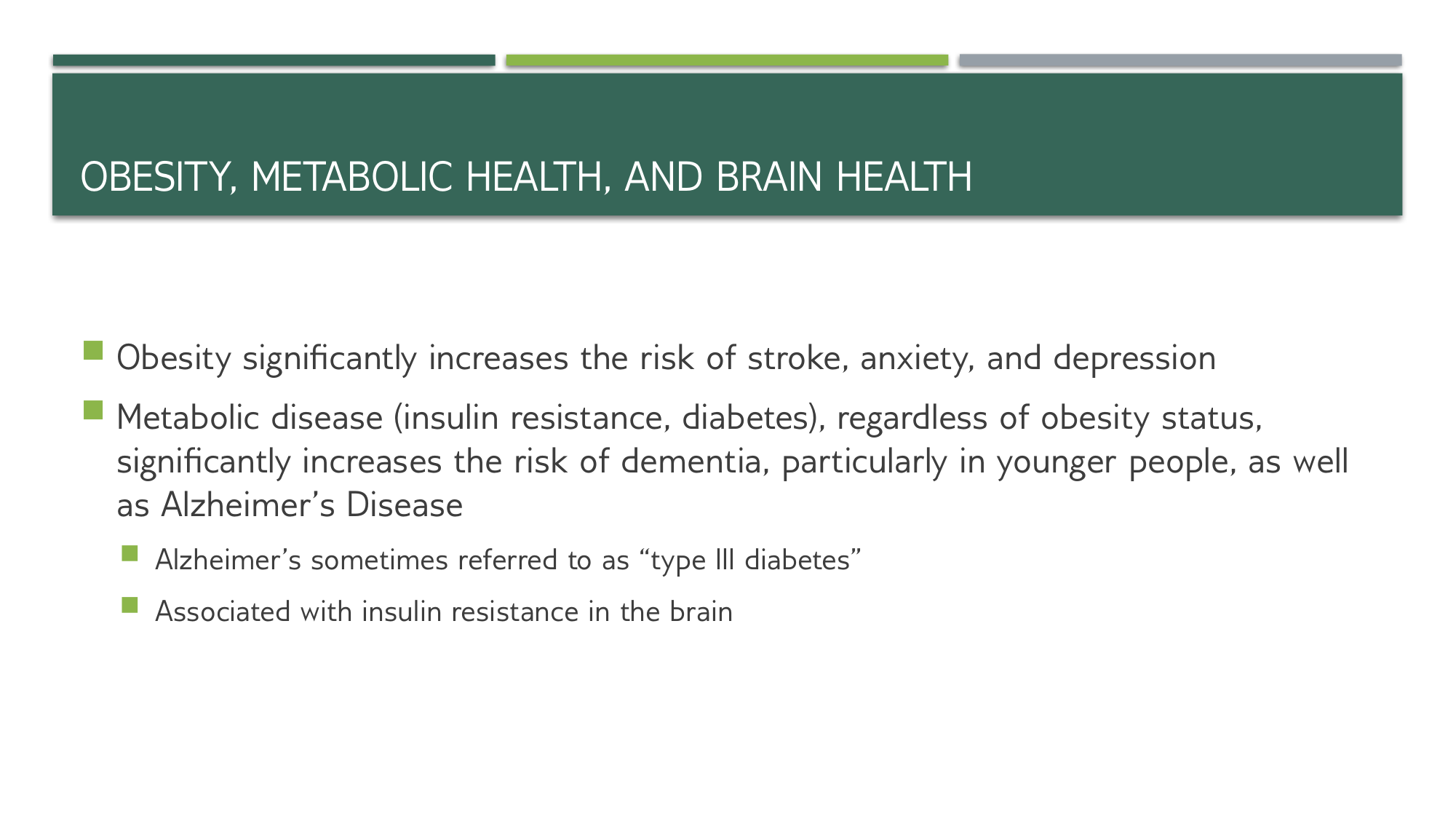

# Obesity, metabolic health, and brain health
Obesity significantly increases the risk of stroke, anxiety, and depression
Metabolic disease (insulin resistance, diabetes), regardless of obesity status, significantly increases the risk of dementia, particularly in younger people, as well as Alzheimer’s Disease
Alzheimer’s sometimes referred to as “type III diabetes”
Associated with insulin resistance in the brain